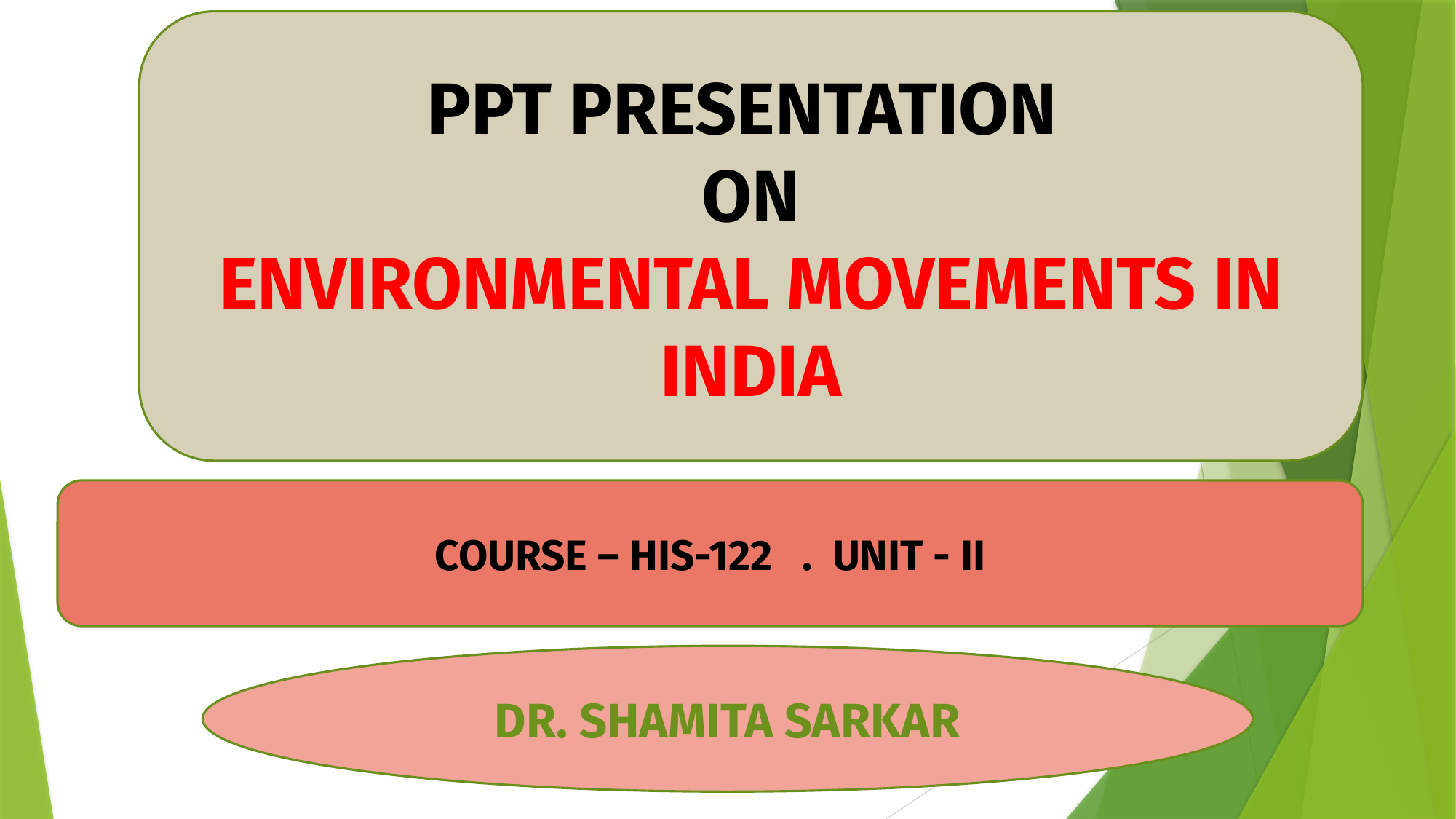

PPT PRESENTATION
ON
ENVIRONMENTAL MOVEMENTS IN INDIA
COURSE – HIS-122   .  UNIT - II
DR. SHAMITA SARKAR